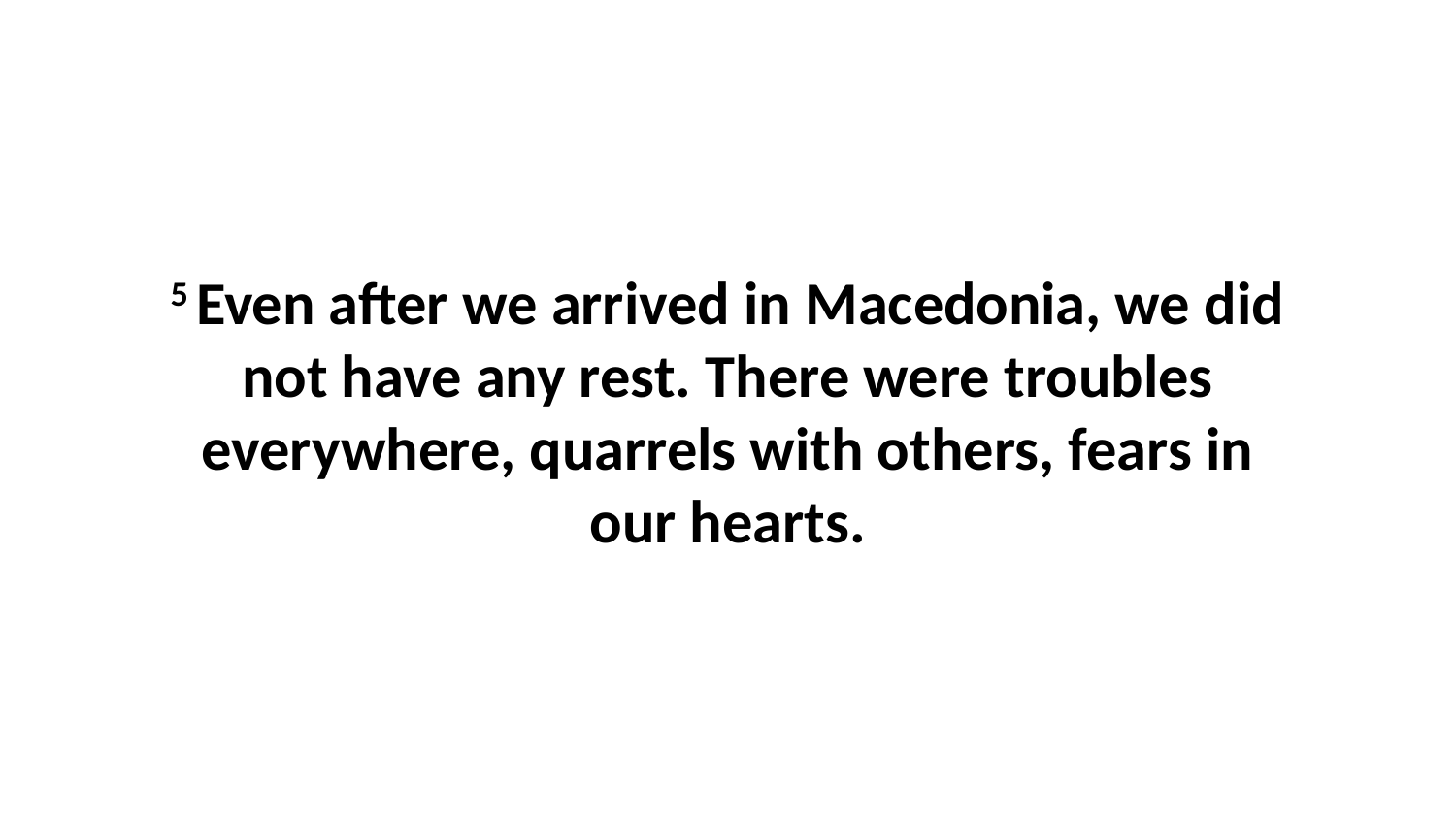

5 Even after we arrived in Macedonia, we did not have any rest. There were troubles everywhere, quarrels with others, fears in our hearts.